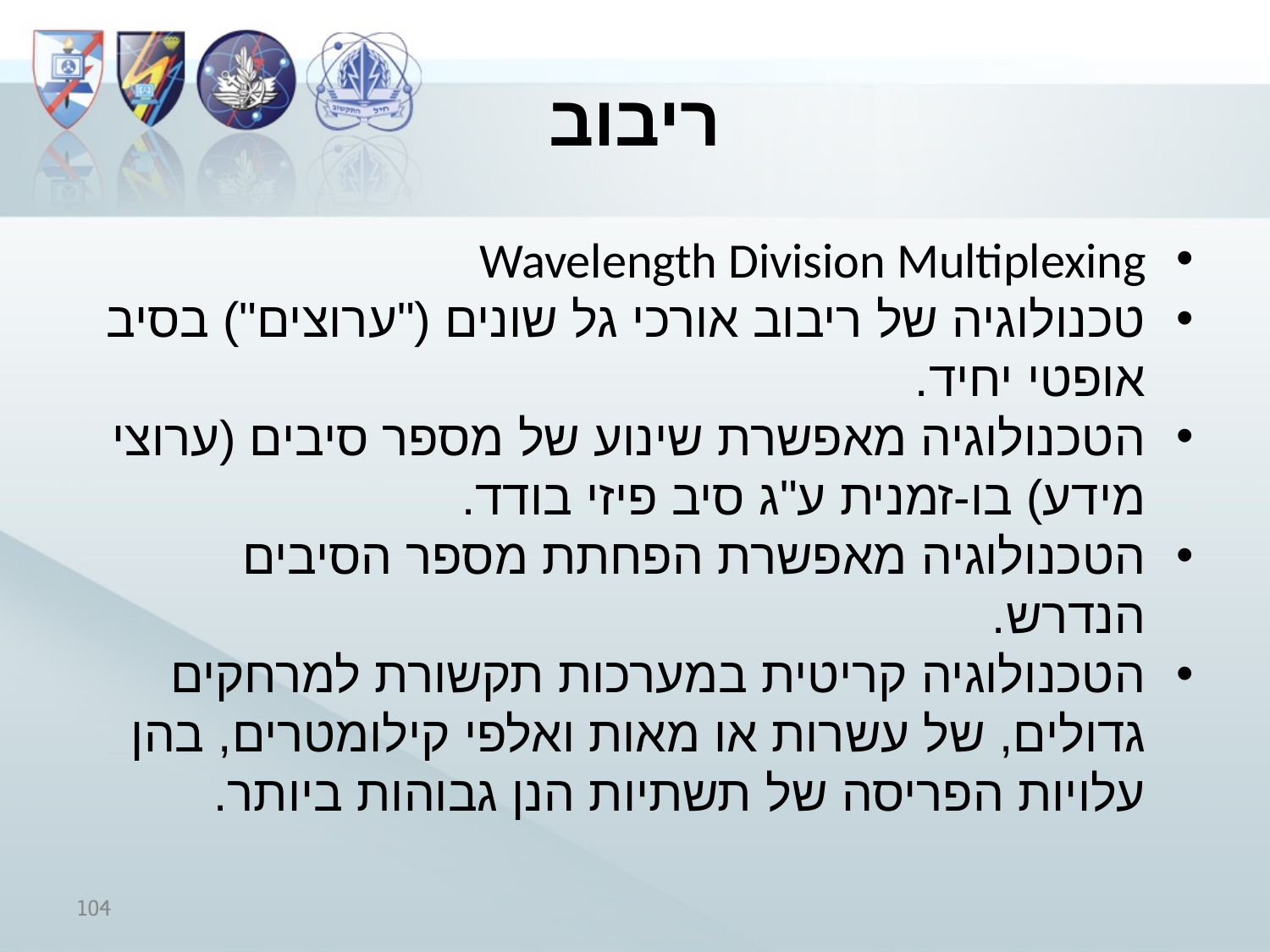

# ריבוב
Wavelength Division Multiplexing
טכנולוגיה של ריבוב אורכי גל שונים ("ערוצים") בסיב אופטי יחיד.
הטכנולוגיה מאפשרת שינוע של מספר סיבים (ערוצי מידע) בו-זמנית ע"ג סיב פיזי בודד.
הטכנולוגיה מאפשרת הפחתת מספר הסיבים הנדרש.
הטכנולוגיה קריטית במערכות תקשורת למרחקים גדולים, של עשרות או מאות ואלפי קילומטרים, בהן עלויות הפריסה של תשתיות הנן גבוהות ביותר.

104